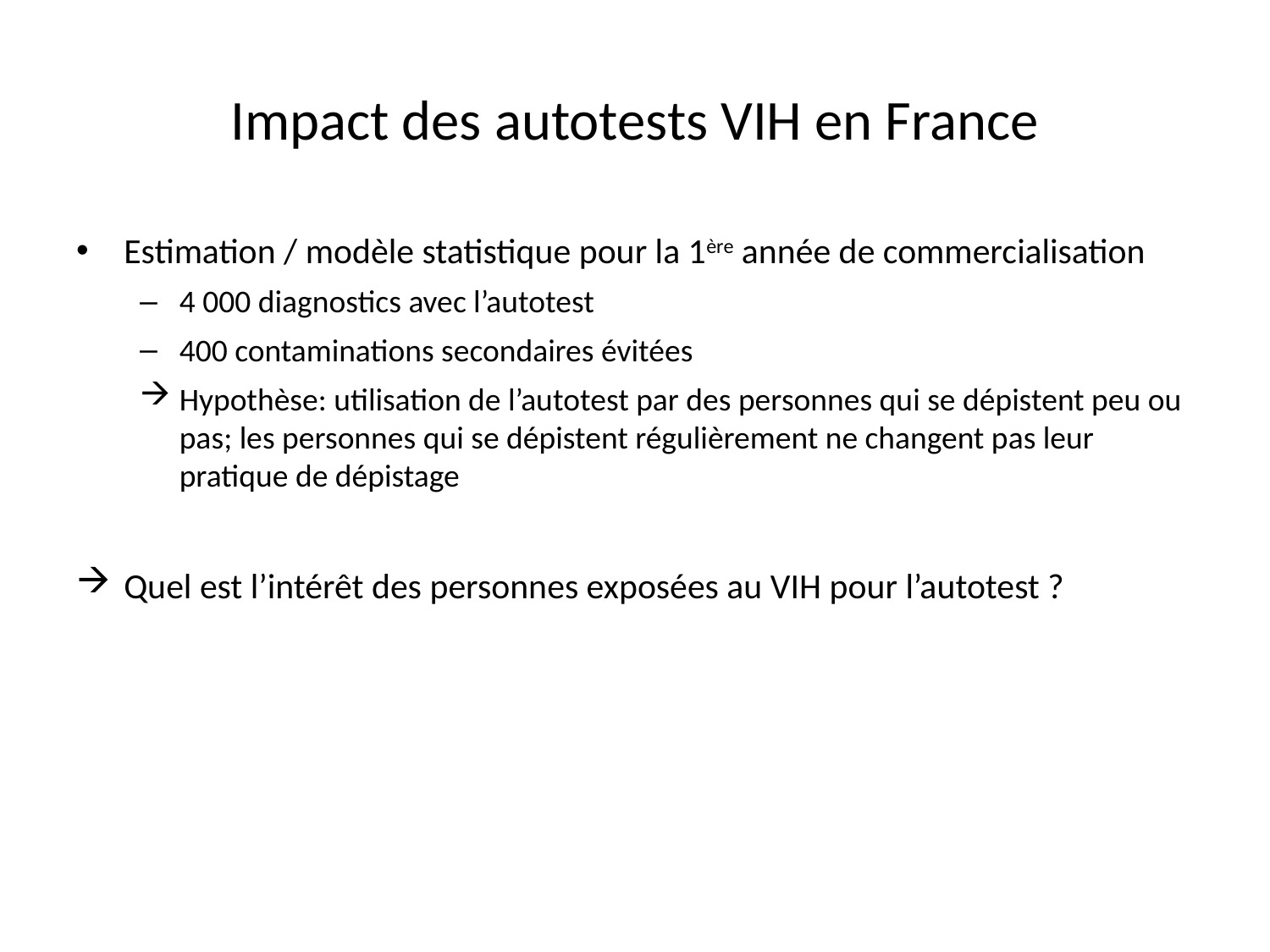

# Impact des autotests VIH en France
Estimation / modèle statistique pour la 1ère année de commercialisation
4 000 diagnostics avec l’autotest
400 contaminations secondaires évitées
Hypothèse: utilisation de l’autotest par des personnes qui se dépistent peu ou pas; les personnes qui se dépistent régulièrement ne changent pas leur pratique de dépistage

Quel est l’intérêt des personnes exposées au VIH pour l’autotest ?